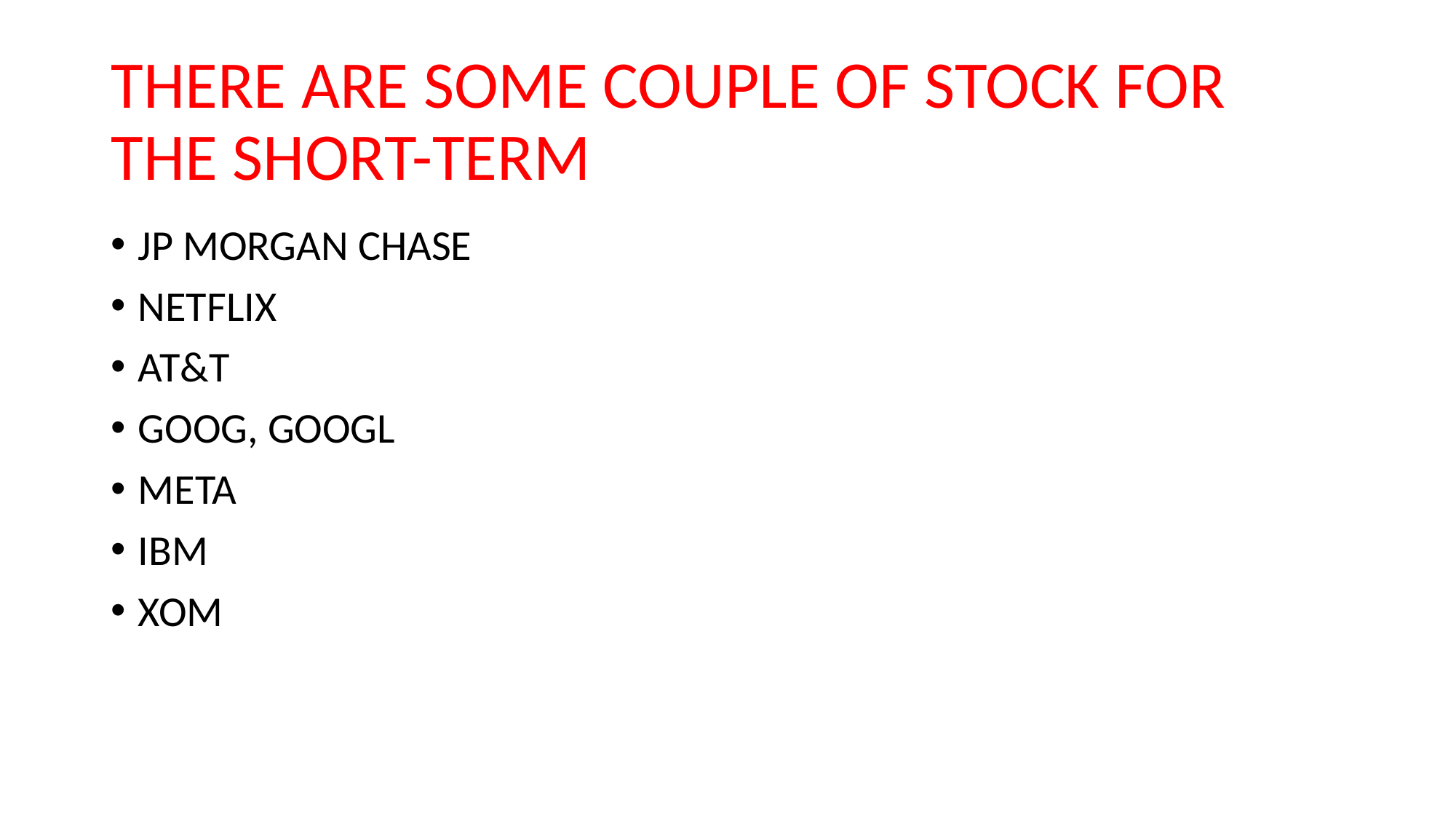

# THERE ARE SOME COUPLE OF STOCK FOR THE SHORT-TERM
JP MORGAN CHASE
NETFLIX
AT&T
GOOG, GOOGL
META
IBM
XOM